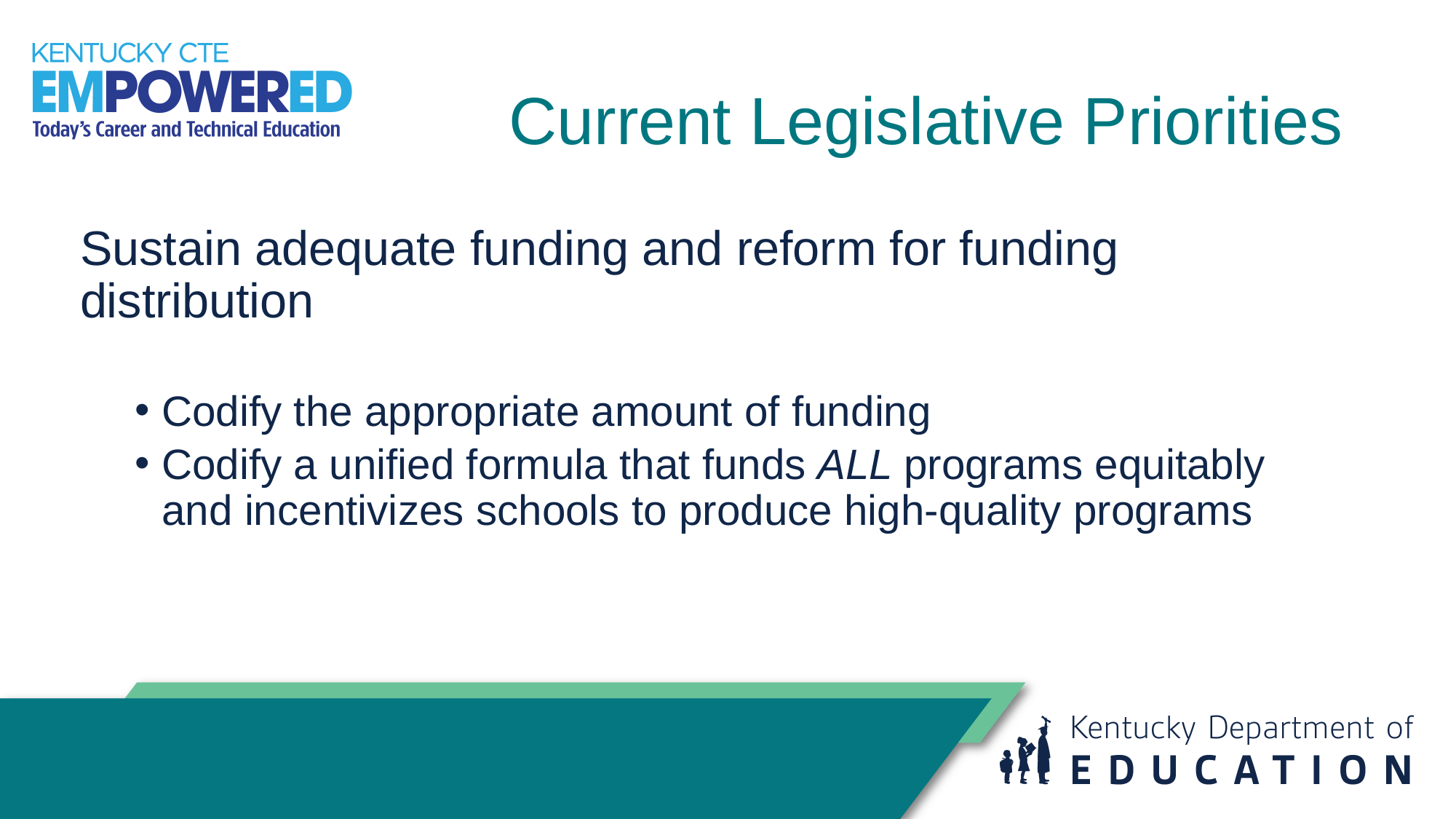

# Current Legislative Priorities
Sustain adequate funding and reform for funding distribution

Codify the appropriate amount of funding
Codify a unified formula that funds ALL programs equitably and incentivizes schools to produce high-quality programs